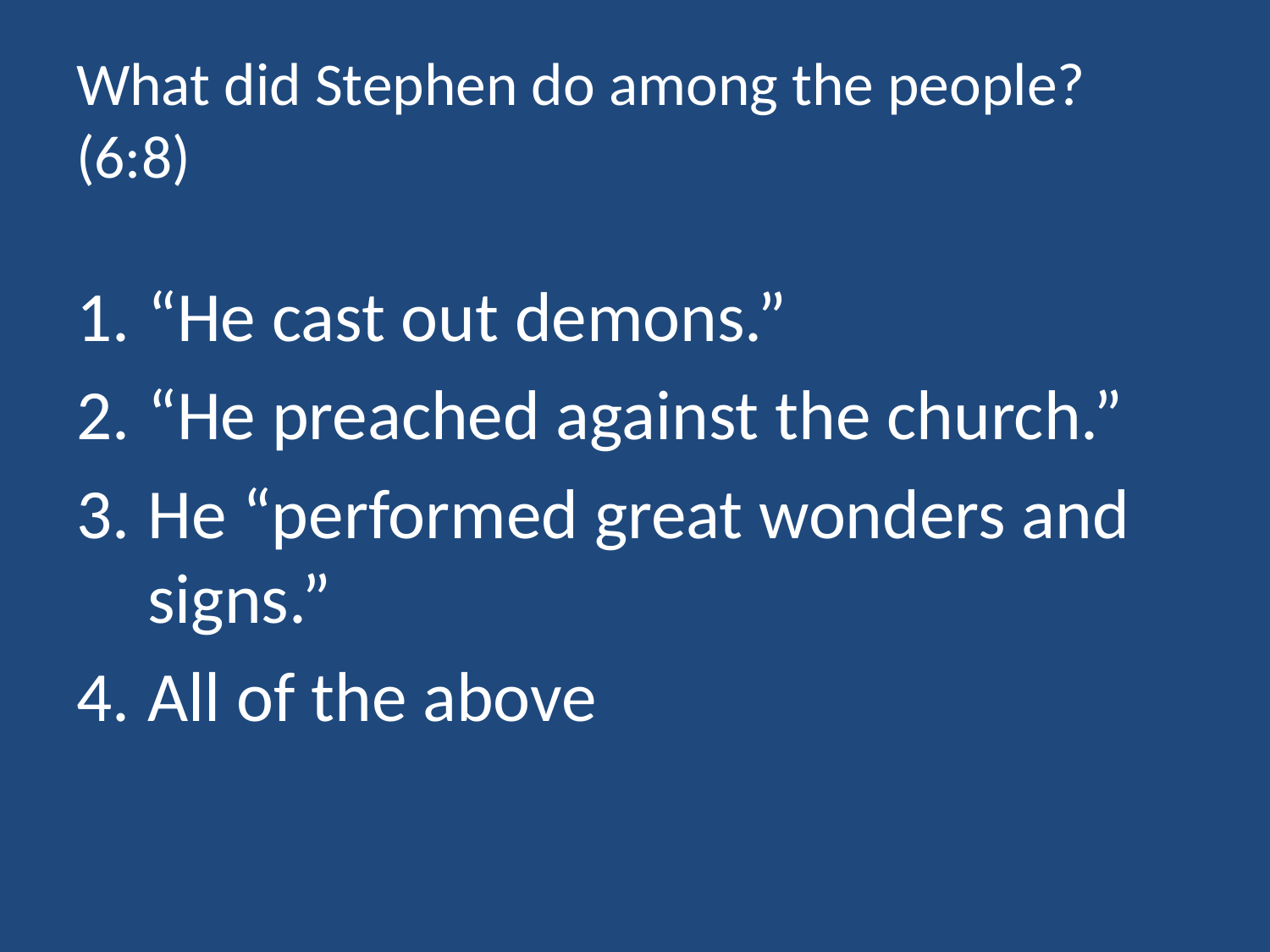

# What did Stephen do among the people?  (6:8)
“He cast out demons.”
“He preached against the church.”
He “performed great wonders and signs.”
All of the above